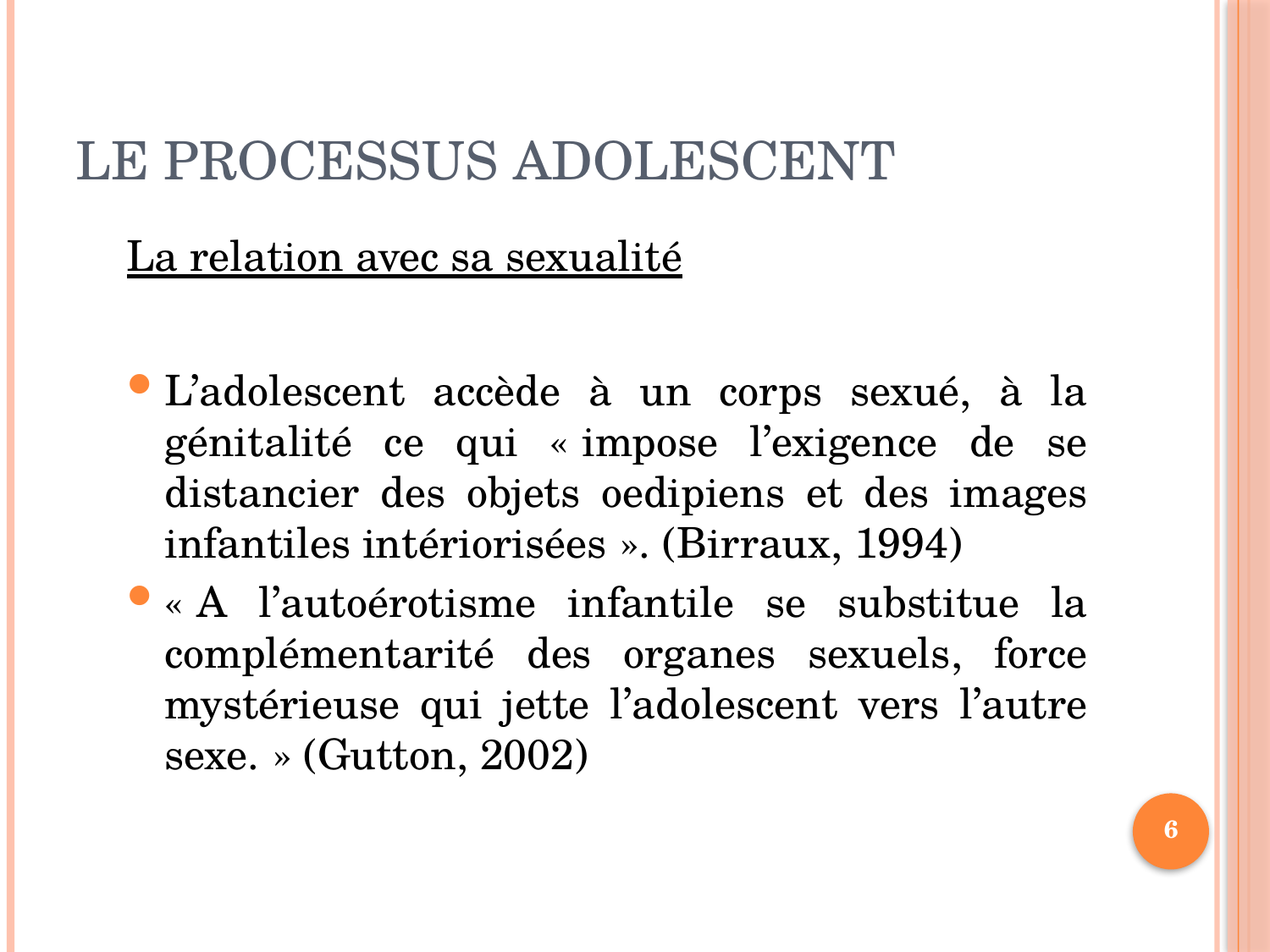

# Le processus adolescent
La relation avec sa sexualité

L’adolescent accède à un corps sexué, à la génitalité ce qui « impose l’exigence de se distancier des objets oedipiens et des images infantiles intériorisées ». (Birraux, 1994)
« A l’autoérotisme infantile se substitue la complémentarité des organes sexuels, force mystérieuse qui jette l’adolescent vers l’autre sexe. » (Gutton, 2002)

6